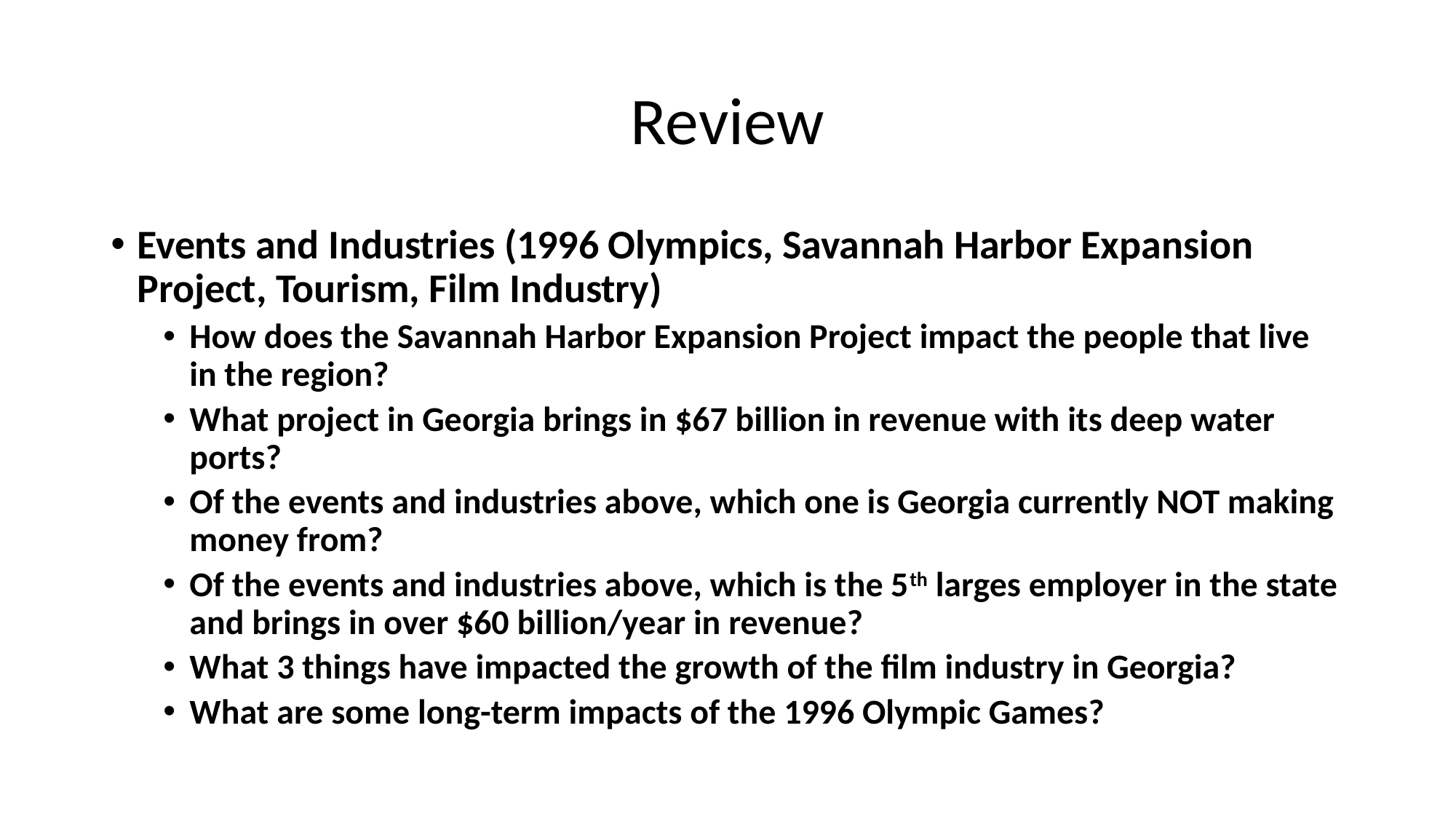

# Review
Events and Industries (1996 Olympics, Savannah Harbor Expansion Project, Tourism, Film Industry)
How does the Savannah Harbor Expansion Project impact the people that live in the region?
What project in Georgia brings in $67 billion in revenue with its deep water ports?
Of the events and industries above, which one is Georgia currently NOT making money from?
Of the events and industries above, which is the 5th larges employer in the state and brings in over $60 billion/year in revenue?
What 3 things have impacted the growth of the film industry in Georgia?
What are some long-term impacts of the 1996 Olympic Games?